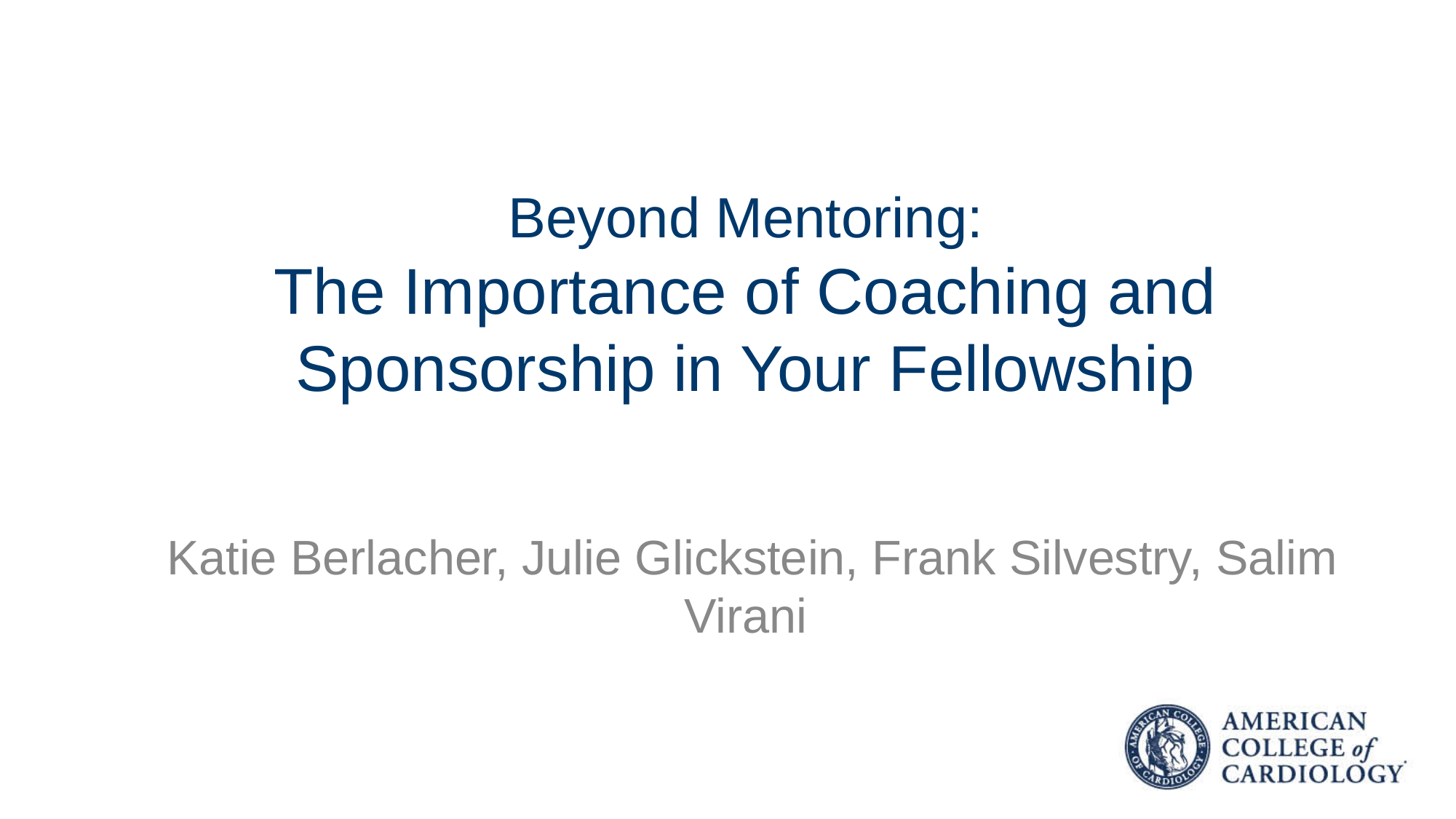

Beyond Mentoring:
The Importance of Coaching and Sponsorship in Your Fellowship

 Katie Berlacher, Julie Glickstein, Frank Silvestry, Salim Virani